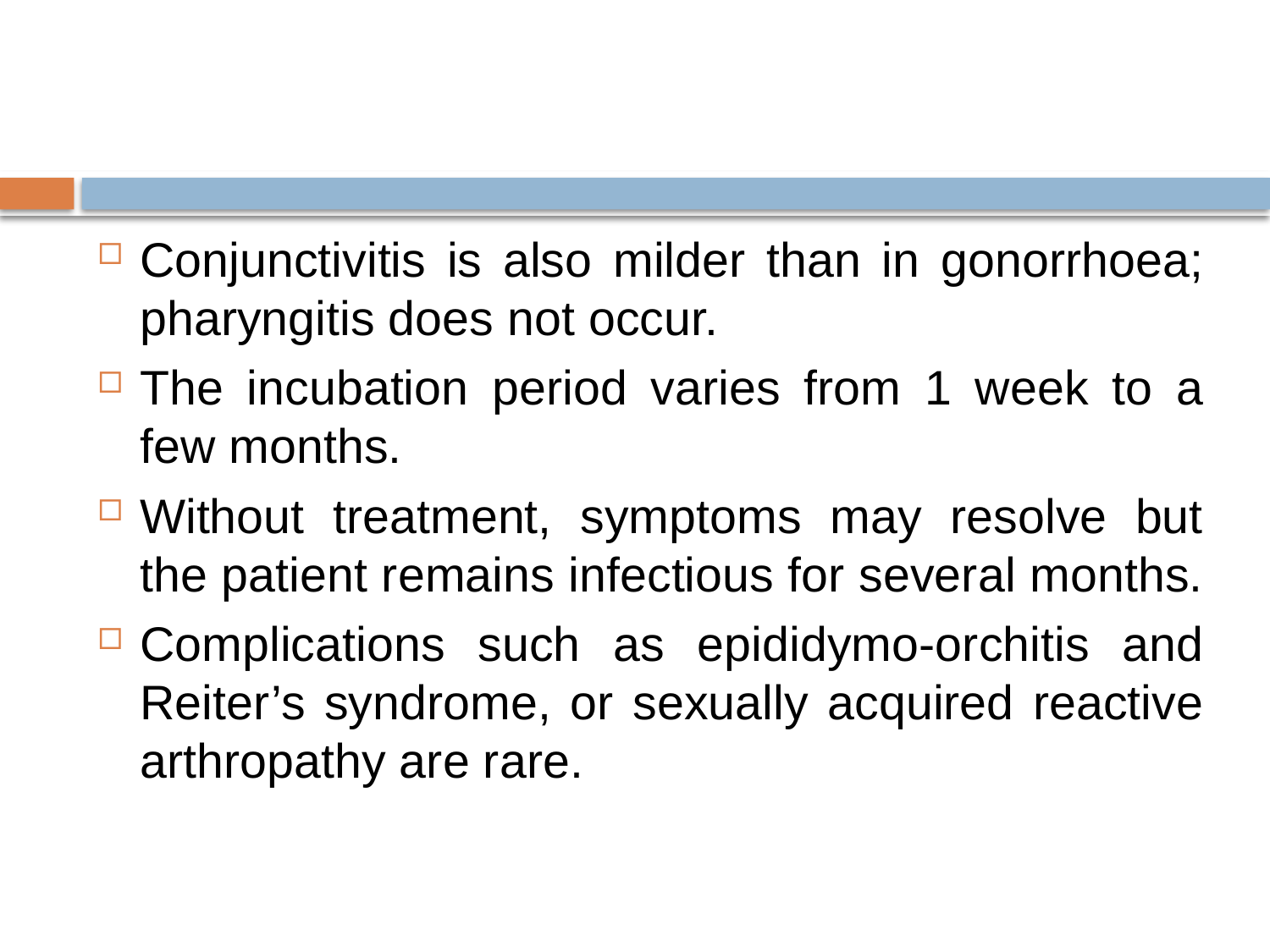

#
Conjunctivitis is also milder than in gonorrhoea; pharyngitis does not occur.
The incubation period varies from 1 week to a few months.
Without treatment, symptoms may resolve but the patient remains infectious for several months.
Complications such as epididymo-orchitis and Reiter’s syndrome, or sexually acquired reactive arthropathy are rare.